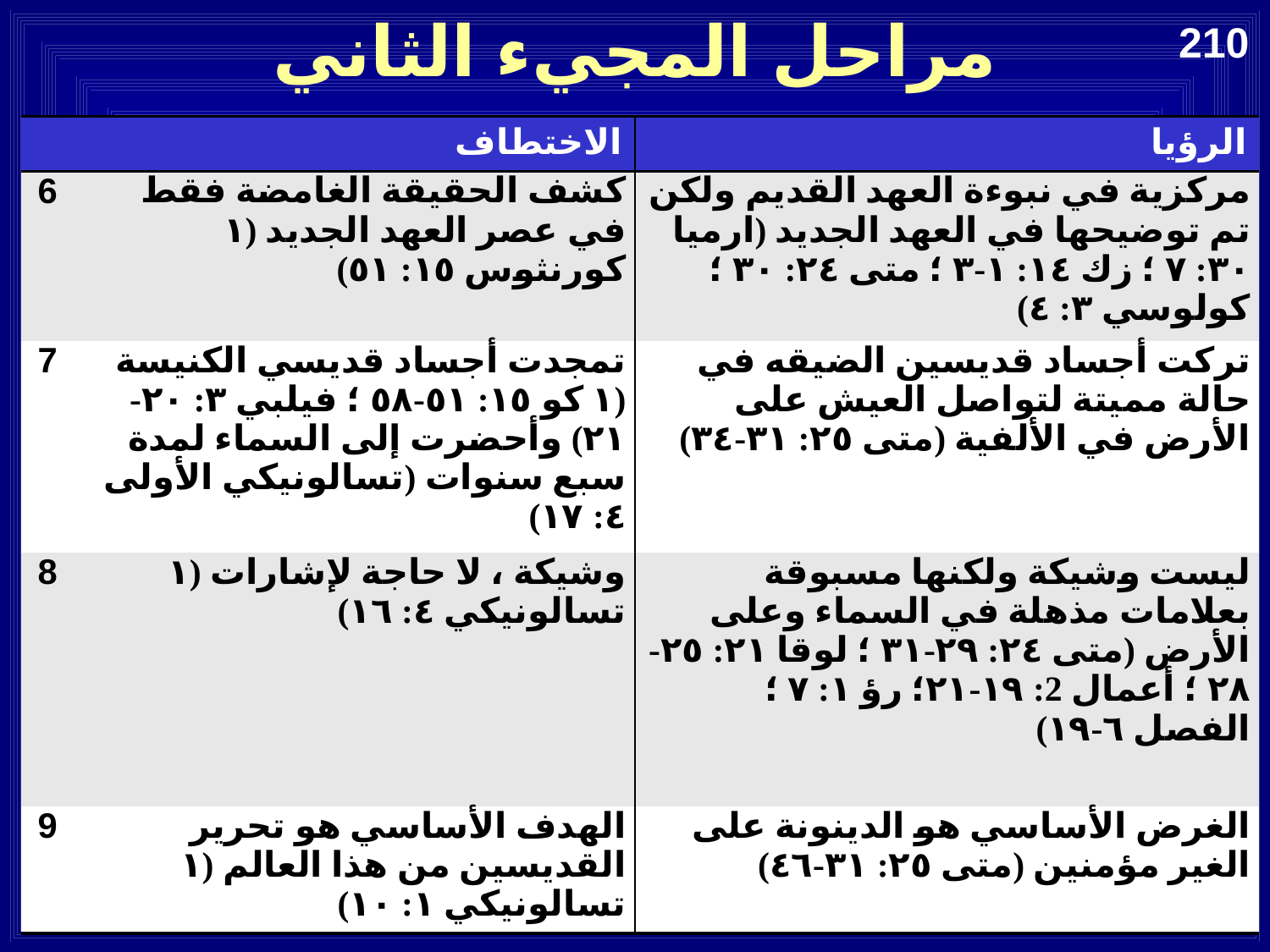

مراحل المجيء الثاني
210
|  | الاختطاف | الرؤيا |
| --- | --- | --- |
| 6 | كشف الحقيقة الغامضة فقط في عصر العهد الجديد (١ كورنثوس ١٥: ٥١) | مركزية في نبوءة العهد القديم ولكن تم توضيحها في العهد الجديد (ارميا ٣٠: ٧ ؛ زك ١٤: ١-٣ ؛ متى ٢٤: ٣٠ ؛ كولوسي ٣: ٤) |
| 7 | تمجدت أجساد قديسي الكنيسة (١ كو ١٥: ٥١-٥٨ ؛ فيلبي ٣: ٢٠-٢١) وأحضرت إلى السماء لمدة سبع سنوات (تسالونيكي الأولى ٤: ١٧) | تركت أجساد قديسين الضيقه في حالة مميتة لتواصل العيش على الأرض في الألفية (متى ٢٥: ٣١-٣٤) |
| 8 | وشيكة ، لا حاجة لإشارات (١ تسالونيكي ٤: ١٦) | ليست وشيكة ولكنها مسبوقة بعلامات مذهلة في السماء وعلى الأرض (متى ٢٤: ٢٩-٣١ ؛ لوقا ٢١: ٢٥-٢٨ ؛ أعمال 2: ١٩-٢١؛ رؤ ١: ٧ ؛ الفصل ٦-١٩) |
| 9 | الهدف الأساسي هو تحرير القديسين من هذا العالم (١ تسالونيكي ١: ١٠) | الغرض الأساسي هو الدينونة على الغير مؤمنين (متى ٢٥: ٣١-٤٦) |